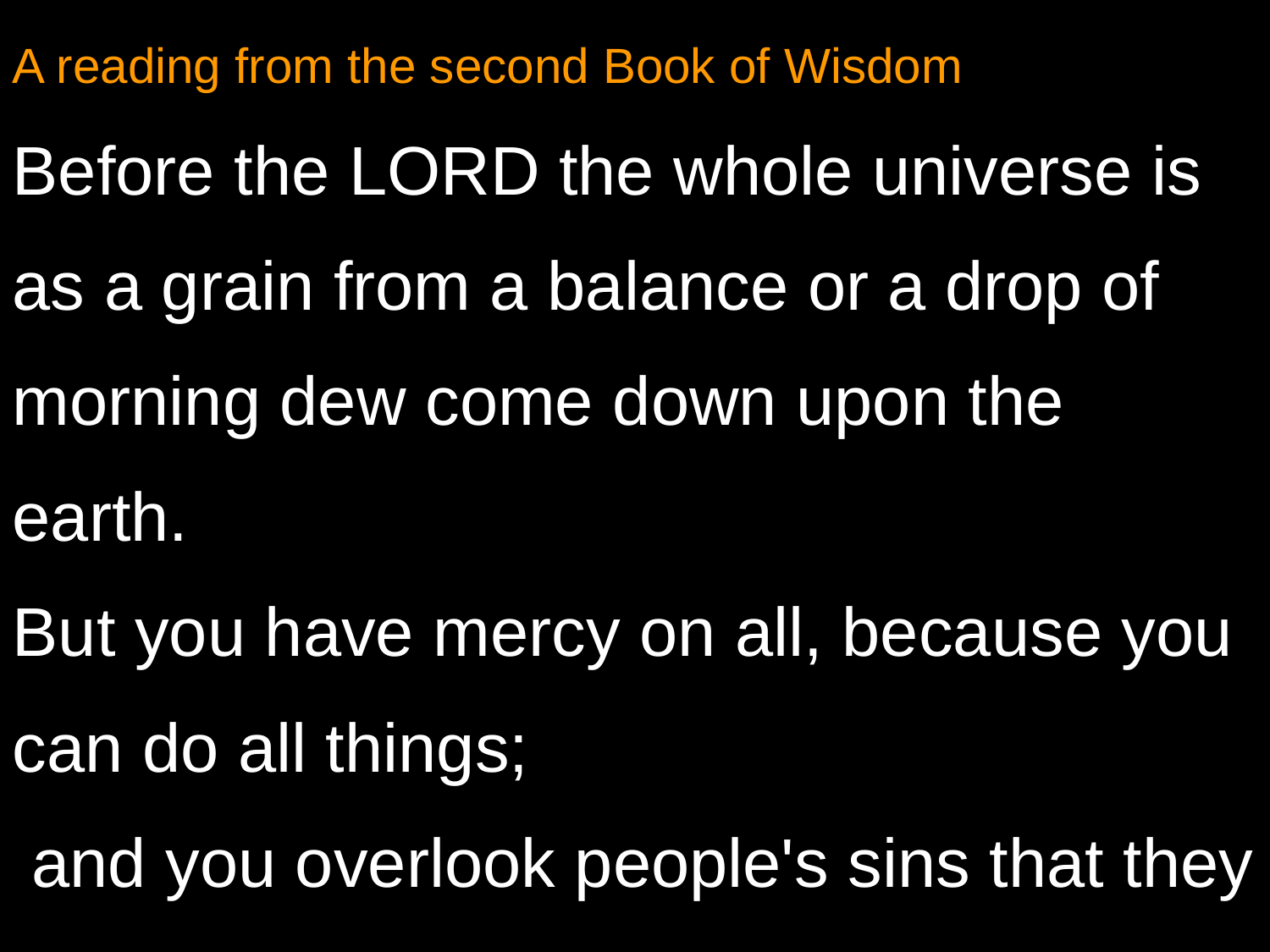

A reading from the second Book of Wisdom
Before the LORD the whole universe is as a grain from a balance or a drop of morning dew come down upon the earth.
But you have mercy on all, because you can do all things;
 and you overlook people's sins that they